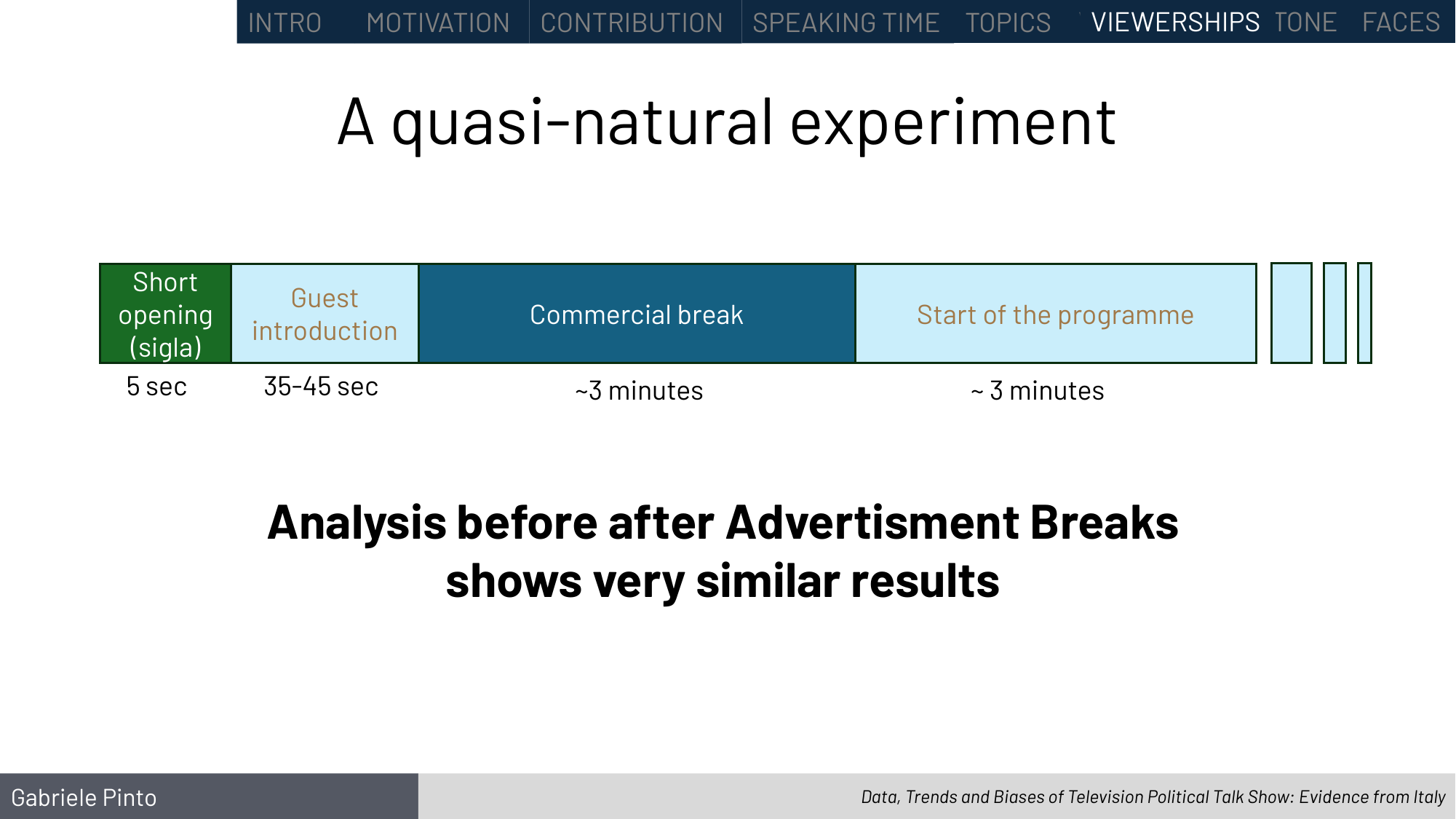

VIEWERSHIPS
# A quasi-natural experiment

Short opening
(sigla)
Guest introduction
Commercial break
Start of the programme
5 sec
35-45 sec
~3 minutes
~ 3 minutes
Analysis before after Advertisment Breaks shows very similar results

Data, Trends and Biases of Television Political Talk Show: Evidence from Italy
Gabriele Pinto